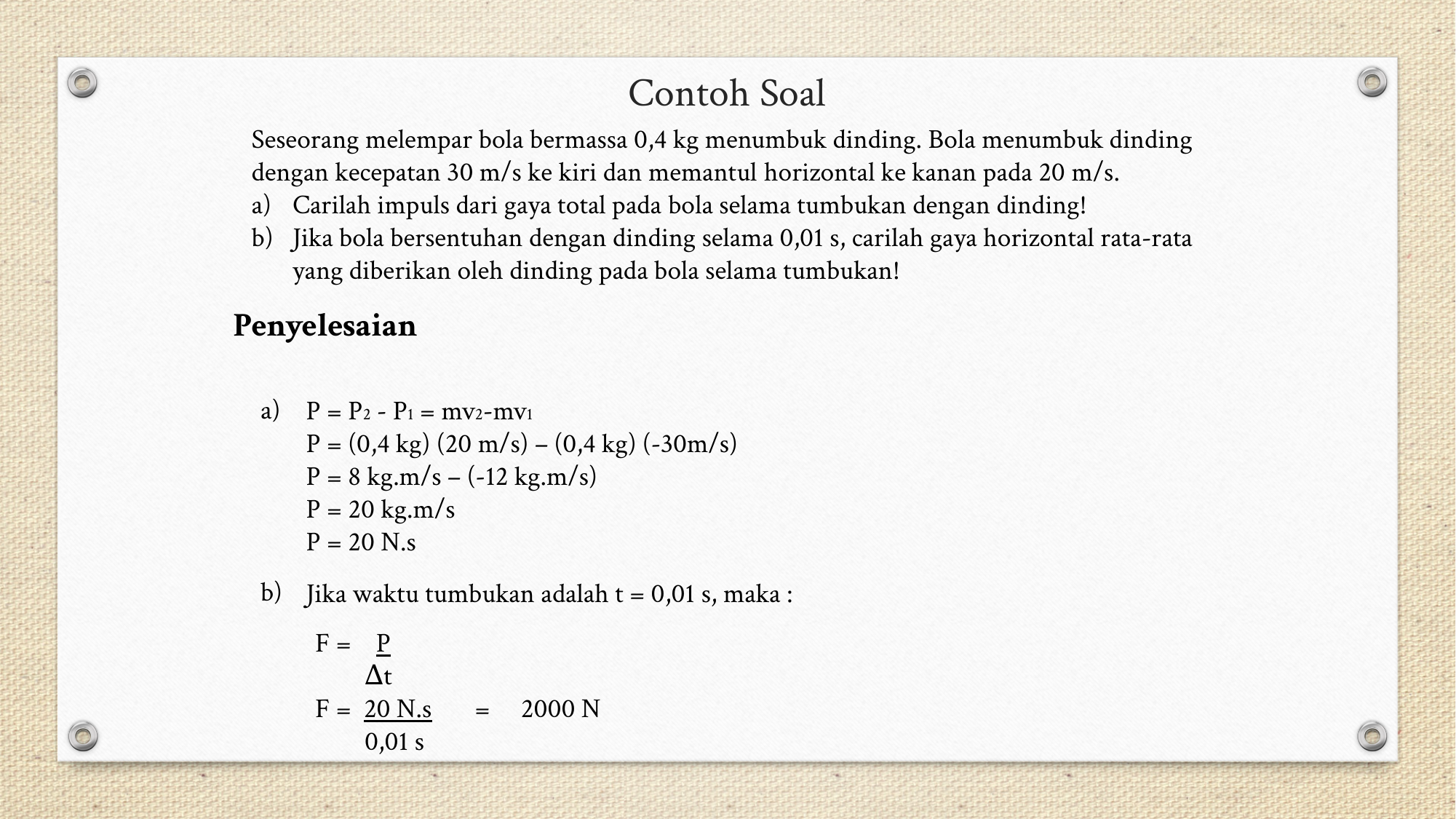

Contoh Soal
Seseorang melempar bola bermassa 0,4 kg menumbuk dinding. Bola menumbuk dinding dengan kecepatan 30 m/s ke kiri dan memantul horizontal ke kanan pada 20 m/s.
Carilah impuls dari gaya total pada bola selama tumbukan dengan dinding!
Jika bola bersentuhan dengan dinding selama 0,01 s, carilah gaya horizontal rata-rata yang diberikan oleh dinding pada bola selama tumbukan!
Penyelesaian
a)
P = P2 - P1 = mv2-mv1
P = (0,4 kg) (20 m/s) – (0,4 kg) (-30m/s)
P = 8 kg.m/s – (-12 kg.m/s)
P = 20 kg.m/s
P = 20 N.s
b)
Jika waktu tumbukan adalah t = 0,01 s, maka :
F =    P
        ∆t
F =  20 N.s       =     2000 N
        0,01 s